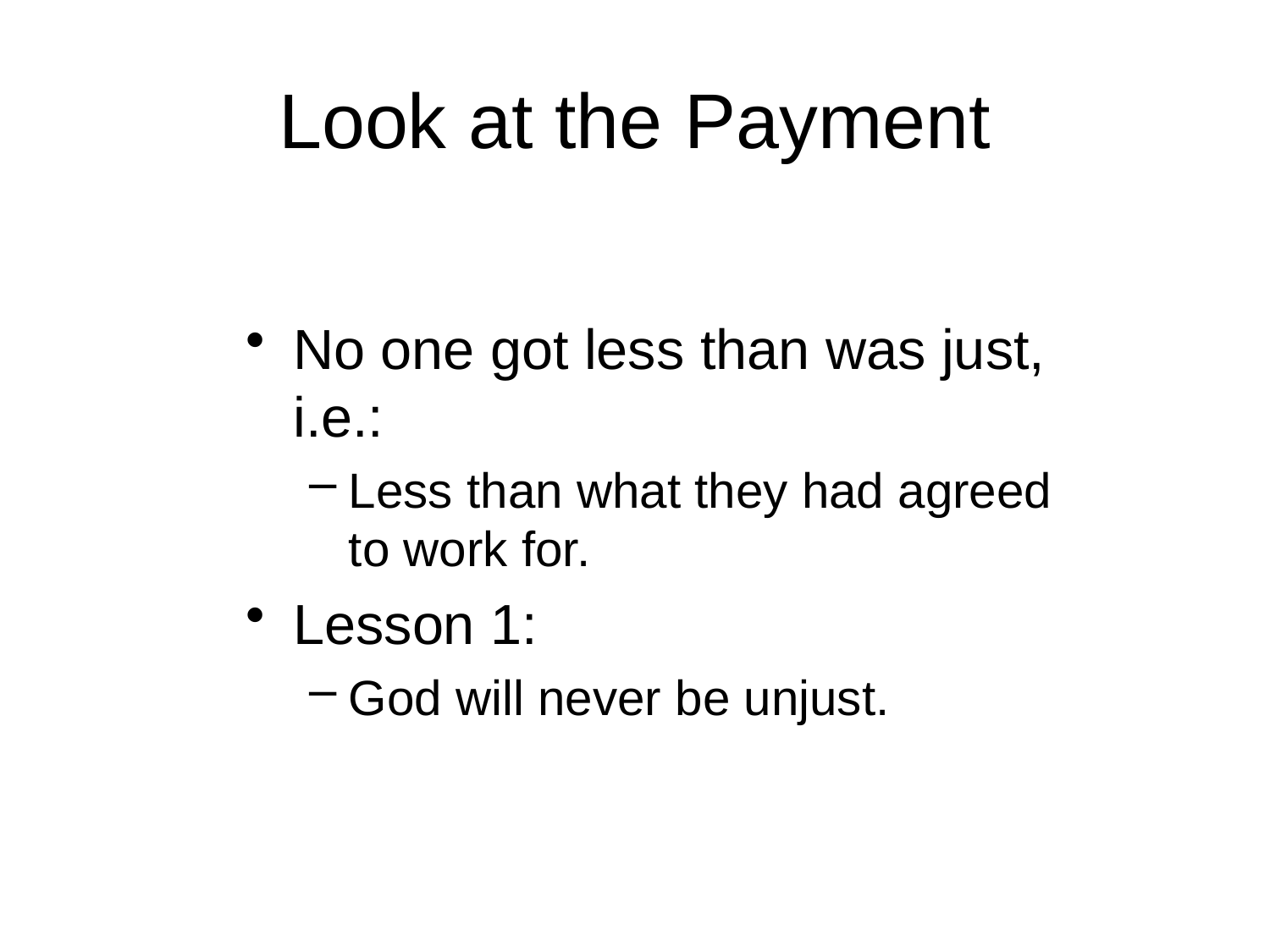

# Look at the Payment
No one got less than was just, i.e.:
Less than what they had agreed to work for.
Lesson 1:
God will never be unjust.